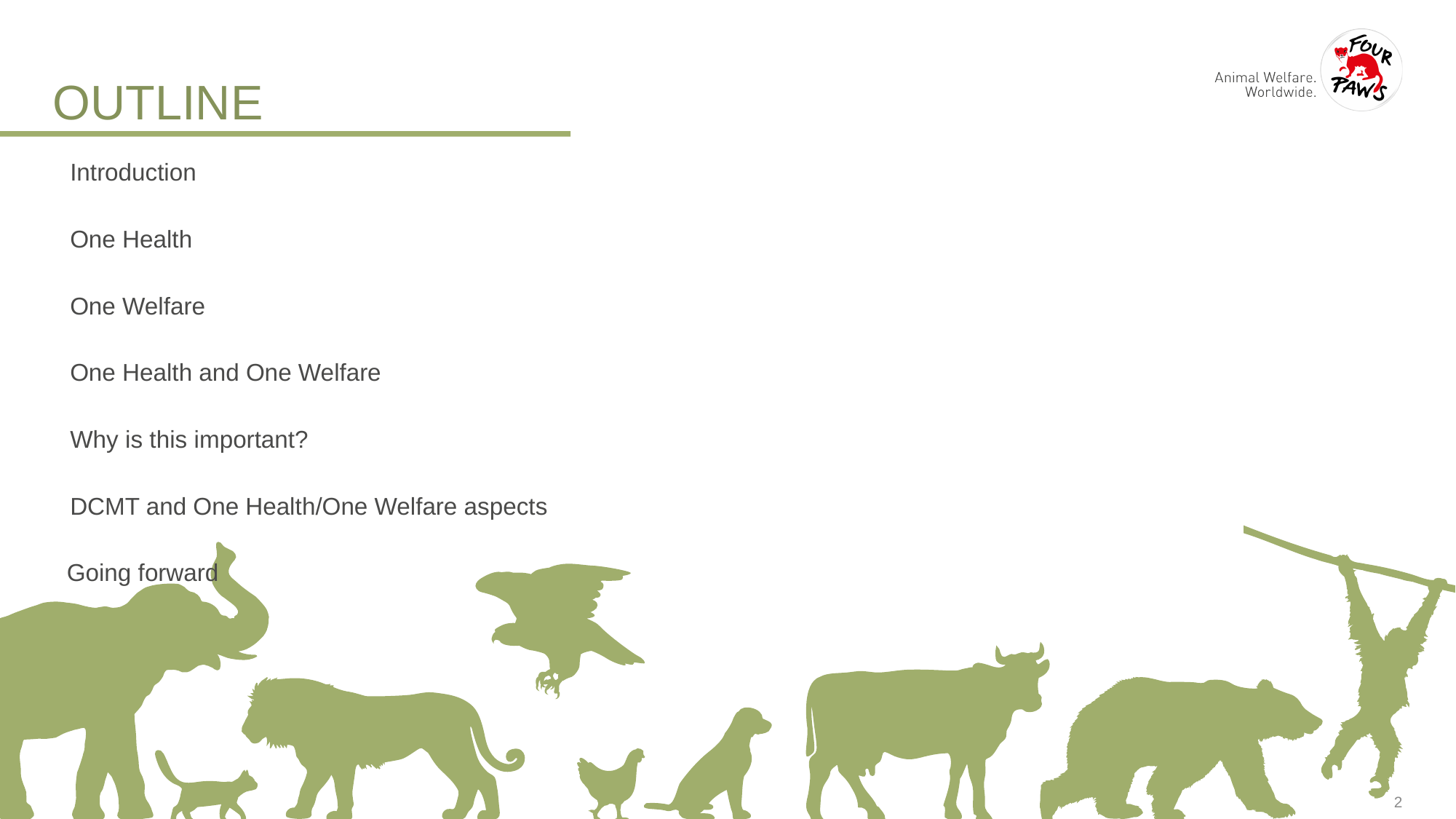

# OUTLINE

Introduction
One Health
One Welfare
One Health and One Welfare
Why is this important?
DCMT and One Health/One Welfare aspects

Going forward

2